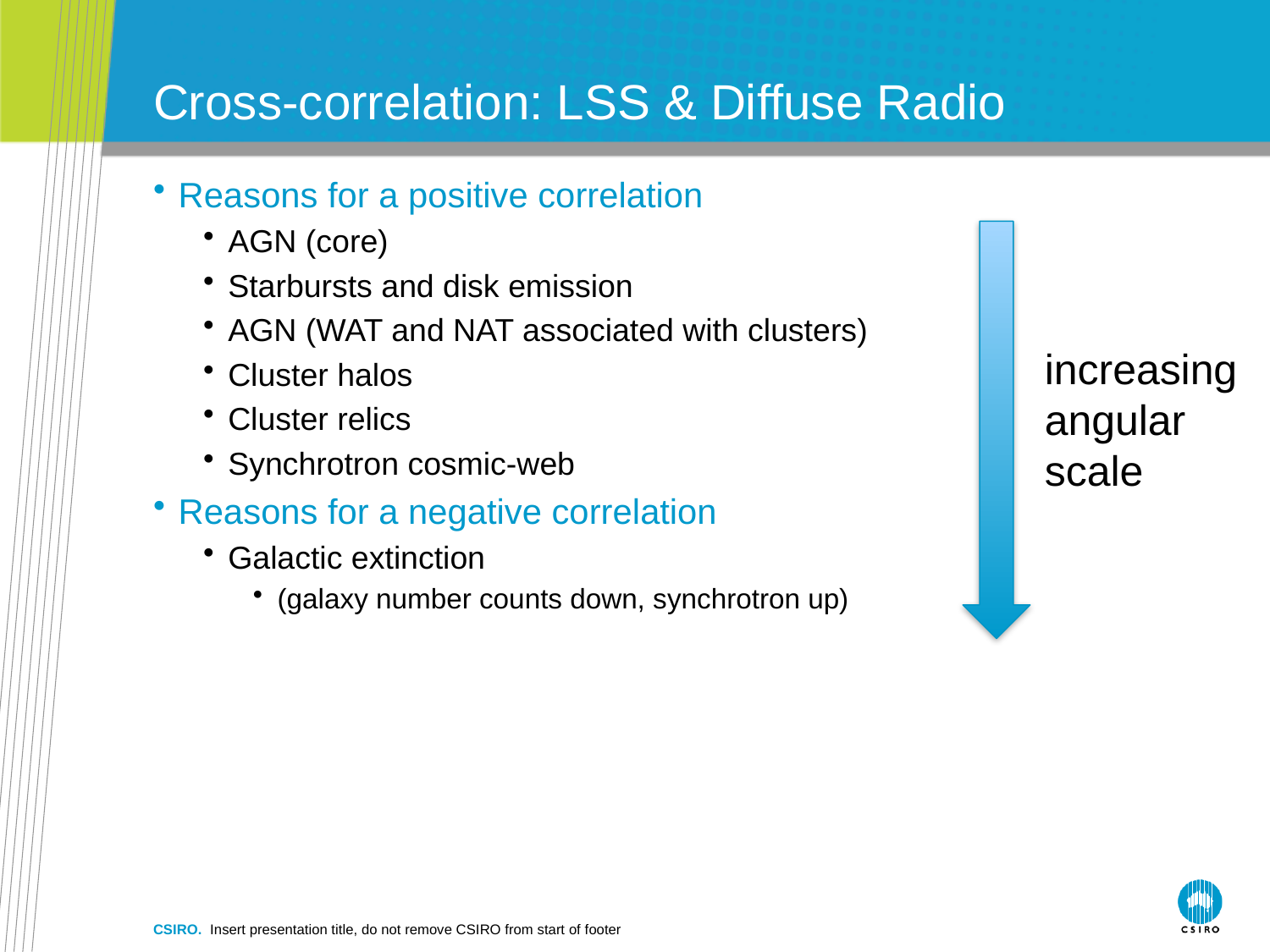

# Cross-correlation: LSS & Diffuse Radio
Reasons for a positive correlation
AGN (core)
Starbursts and disk emission
AGN (WAT and NAT associated with clusters)
Cluster halos
Cluster relics
Synchrotron cosmic-web
Reasons for a negative correlation
Galactic extinction
(galaxy number counts down, synchrotron up)

increasing
angular
scale
CSIRO.  Insert presentation title, do not remove CSIRO from start of footer